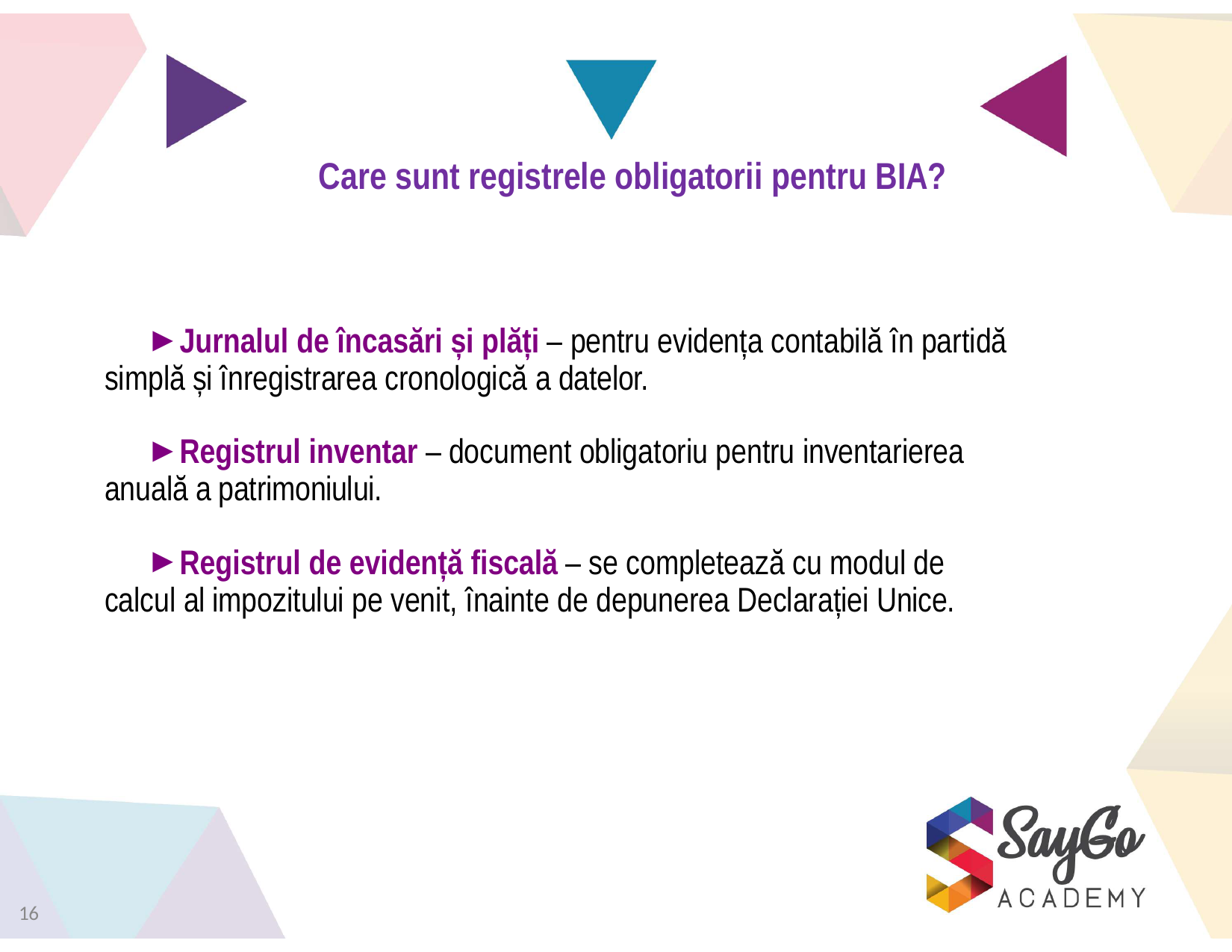

# Care sunt registrele obligatorii pentru BIA?
Jurnalul de încasări și plăți – pentru evidența contabilă în partidă simplă și înregistrarea cronologică a datelor.
Registrul inventar – document obligatoriu pentru inventarierea anuală a patrimoniului.
Registrul de evidență fiscală – se completează cu modul de calcul al impozitului pe venit, înainte de depunerea Declarației Unice.
16